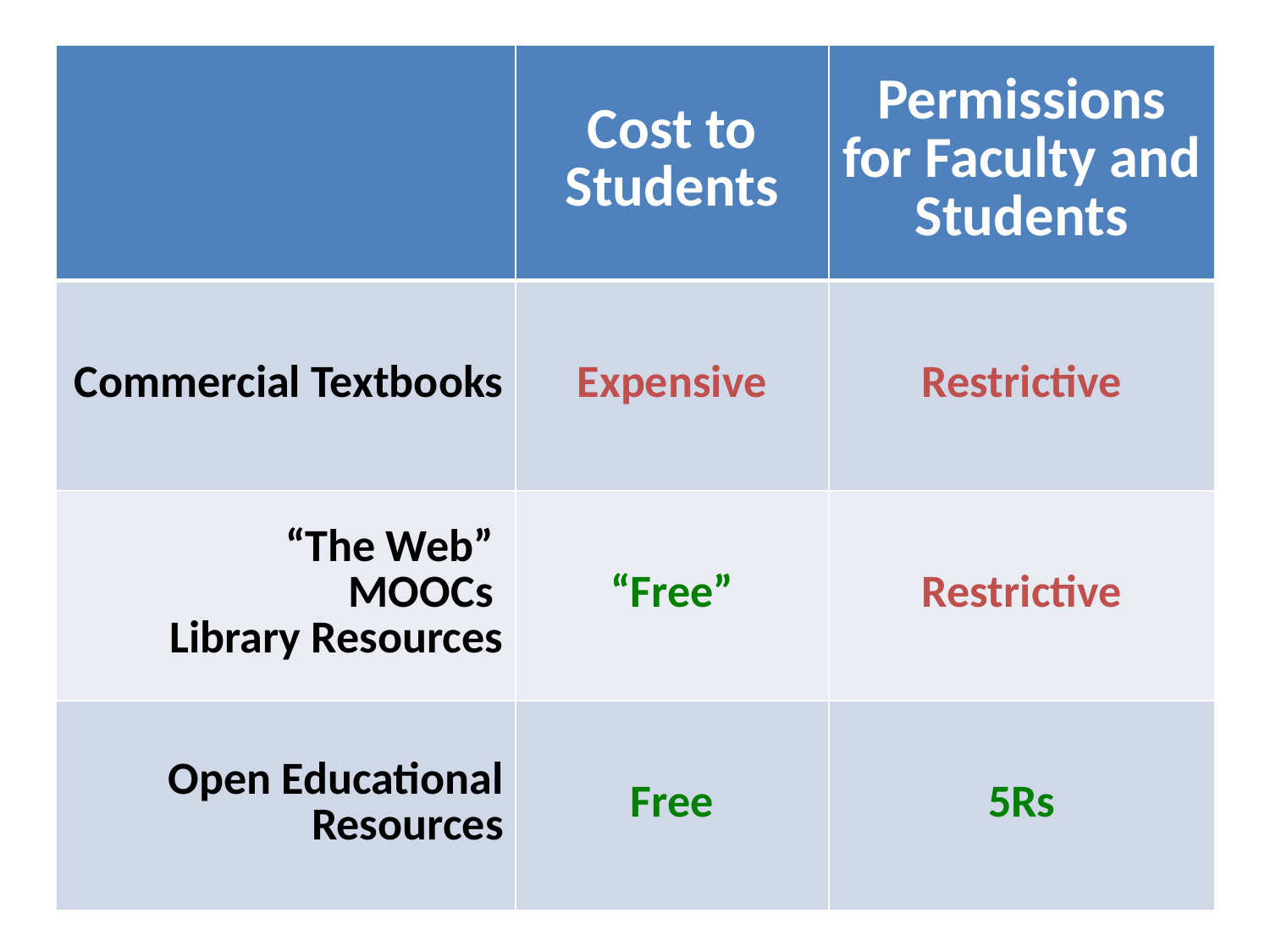

|  | Cost to Students | Permissions for Faculty and Students |
| --- | --- | --- |
| Commercial Textbooks | Expensive | Restrictive |
| “The Web” MOOCs Library Resources | “Free” | Restrictive |
| Open Educational Resources | Free | 5Rs |